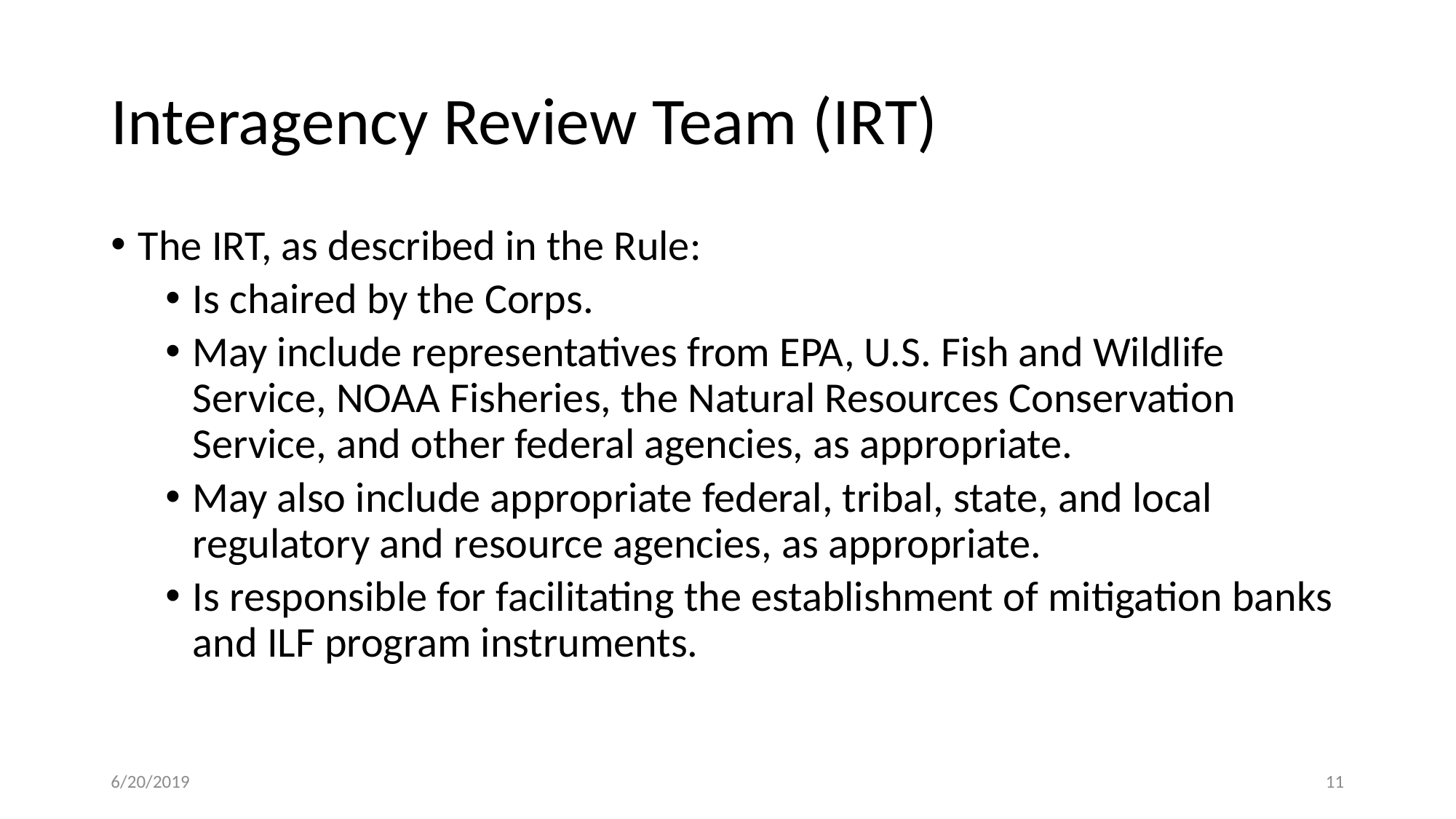

# Interagency Review Team (IRT)
The IRT, as described in the Rule:
Is chaired by the Corps.
May include representatives from EPA, U.S. Fish and Wildlife Service, NOAA Fisheries, the Natural Resources Conservation Service, and other federal agencies, as appropriate.
May also include appropriate federal, tribal, state, and local regulatory and resource agencies, as appropriate.
Is responsible for facilitating the establishment of mitigation banks and ILF program instruments.

6/20/2019
11